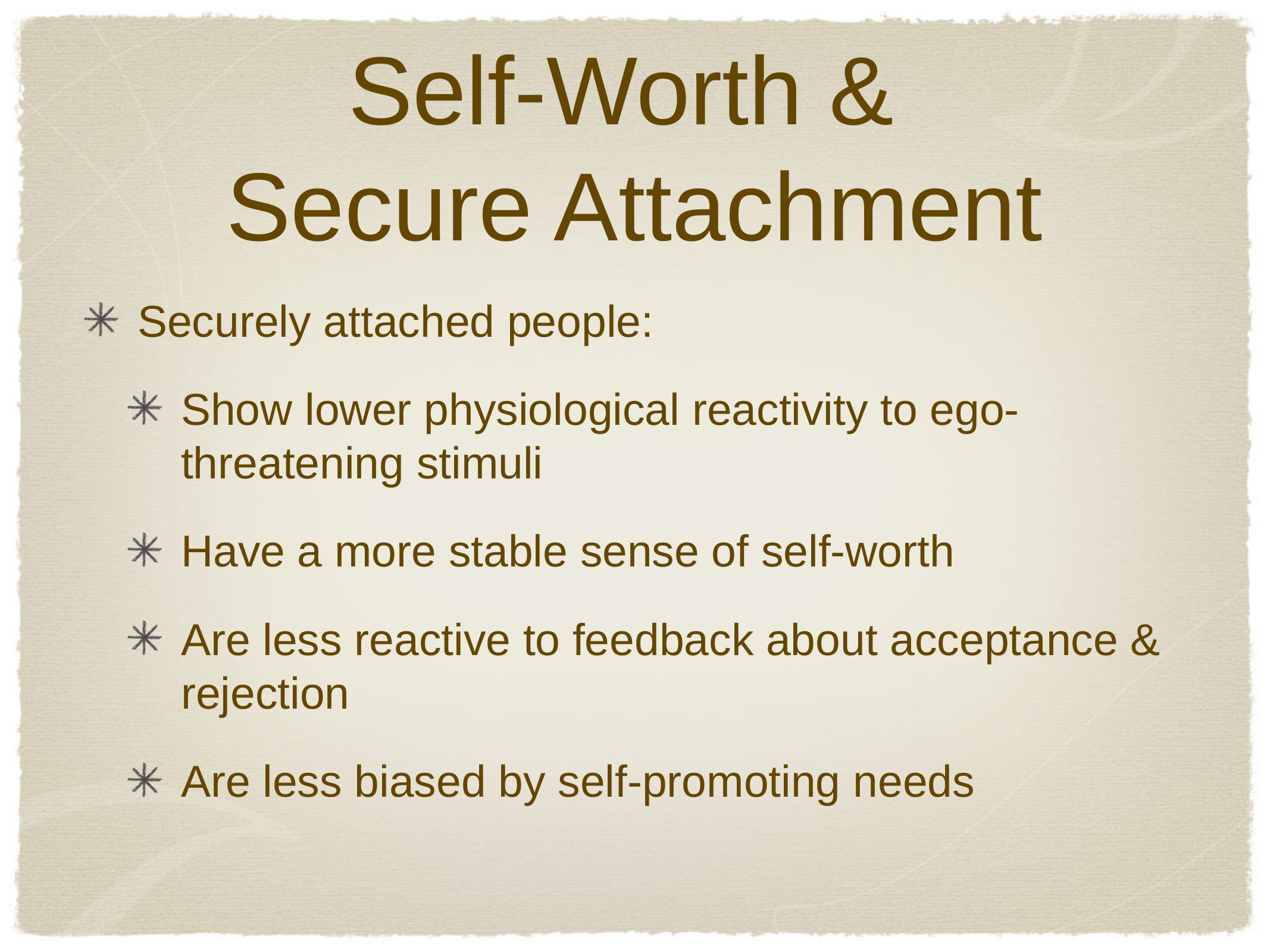

# Self-Worth & Secure Attachment
Securely attached people:
Show lower physiological reactivity to ego-threatening stimuli
Have a more stable sense of self-worth
Are less reactive to feedback about acceptance & rejection
Are less biased by self-promoting needs